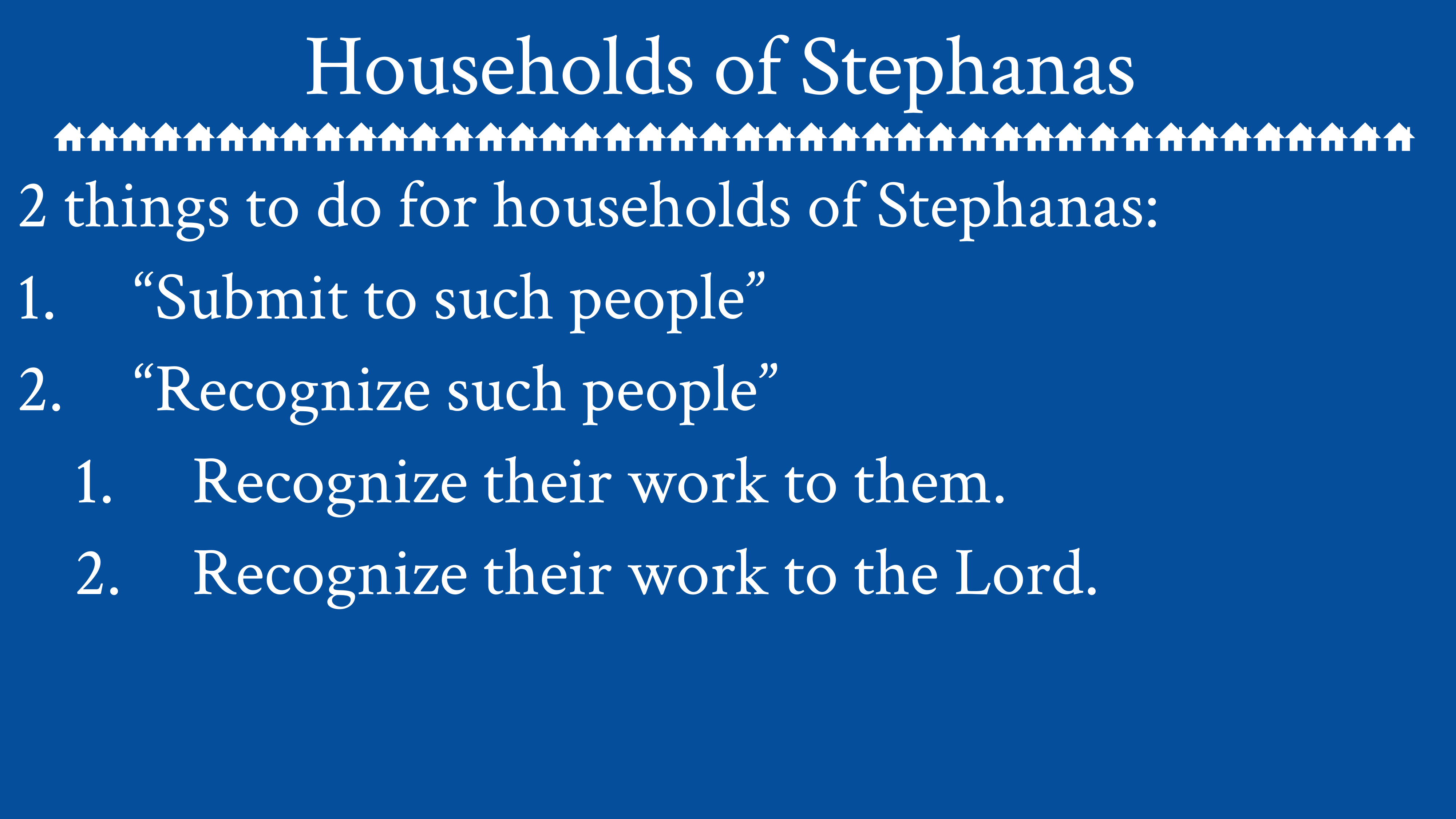

# Households of Stephanas

2 things to do for households of Stephanas:
“Submit to such people”
“Recognize such people”
Recognize their work to them.
Recognize their work to the Lord.